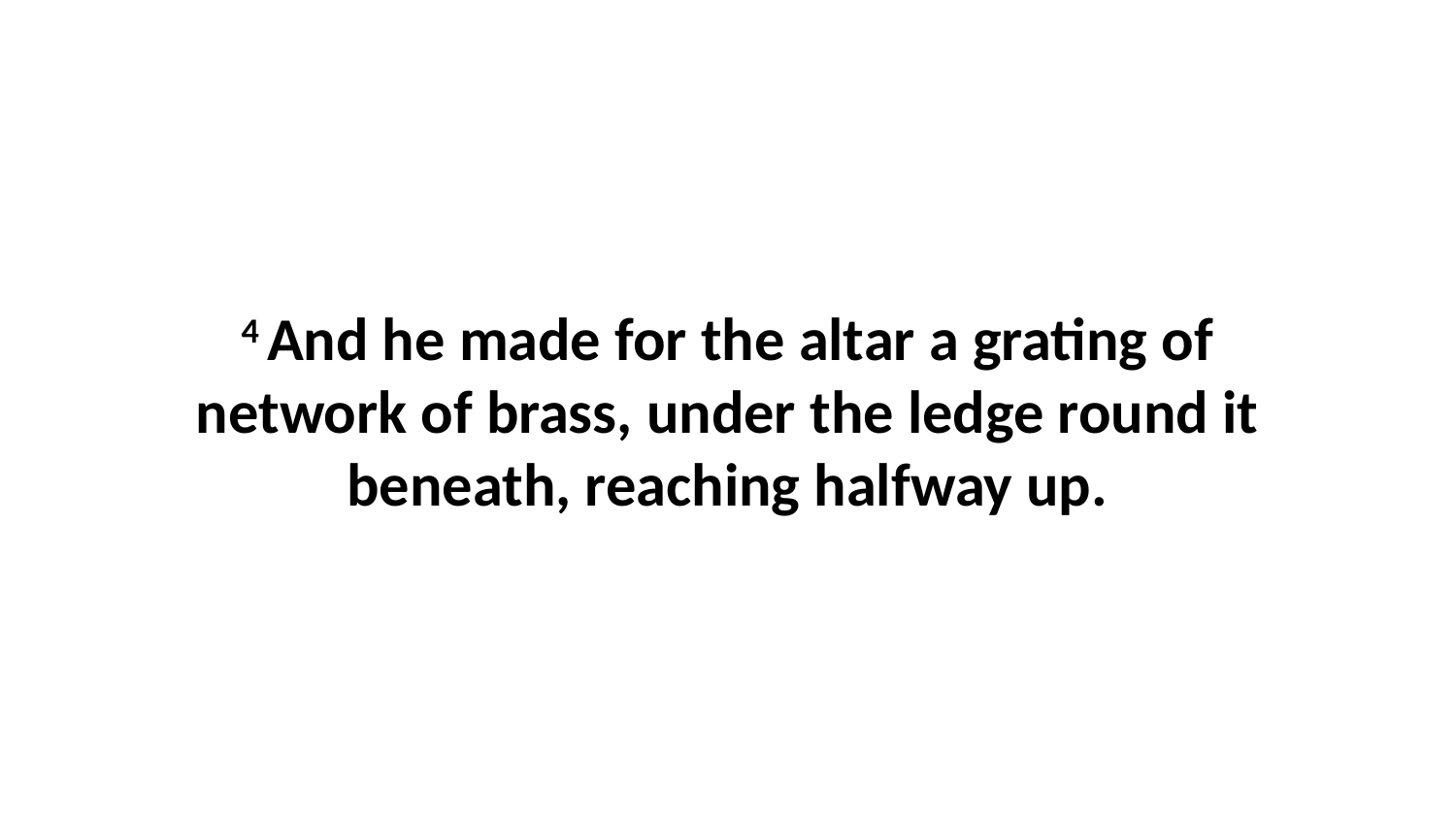

4 And he made for the altar a grating of network of brass, under the ledge round it beneath, reaching halfway up.